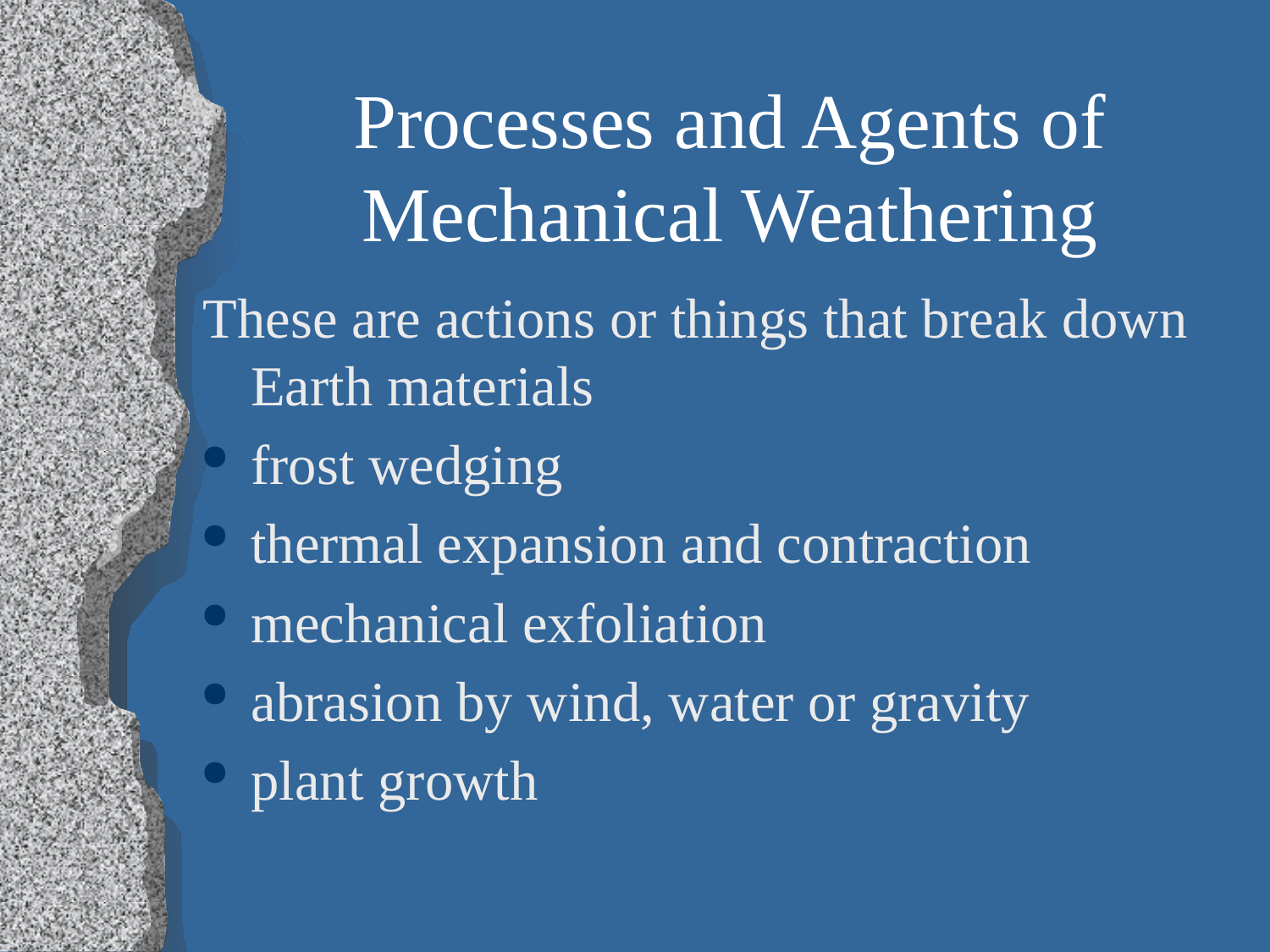

# Processes and Agents of Mechanical Weathering
These are actions or things that break down Earth materials
frost wedging
thermal expansion and contraction
mechanical exfoliation
abrasion by wind, water or gravity
plant growth